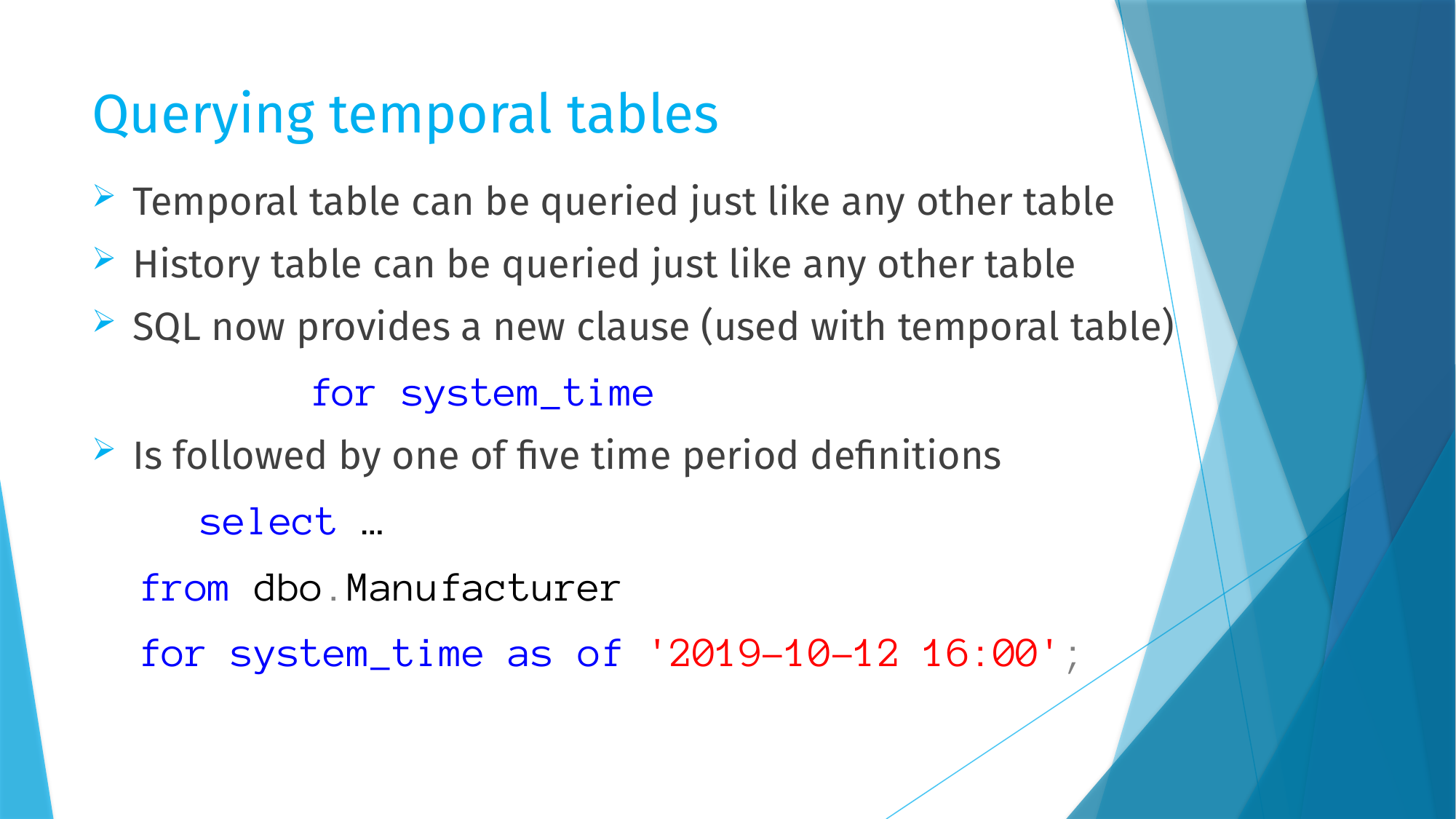

# Querying temporal tables
Temporal table can be queried just like any other table
History table can be queried just like any other table
SQL now provides a new clause (used with temporal table)
		for system_time
Is followed by one of five time period definitions
	select …
from dbo.Manufacturer
for system_time as of '2019-10-12 16:00';